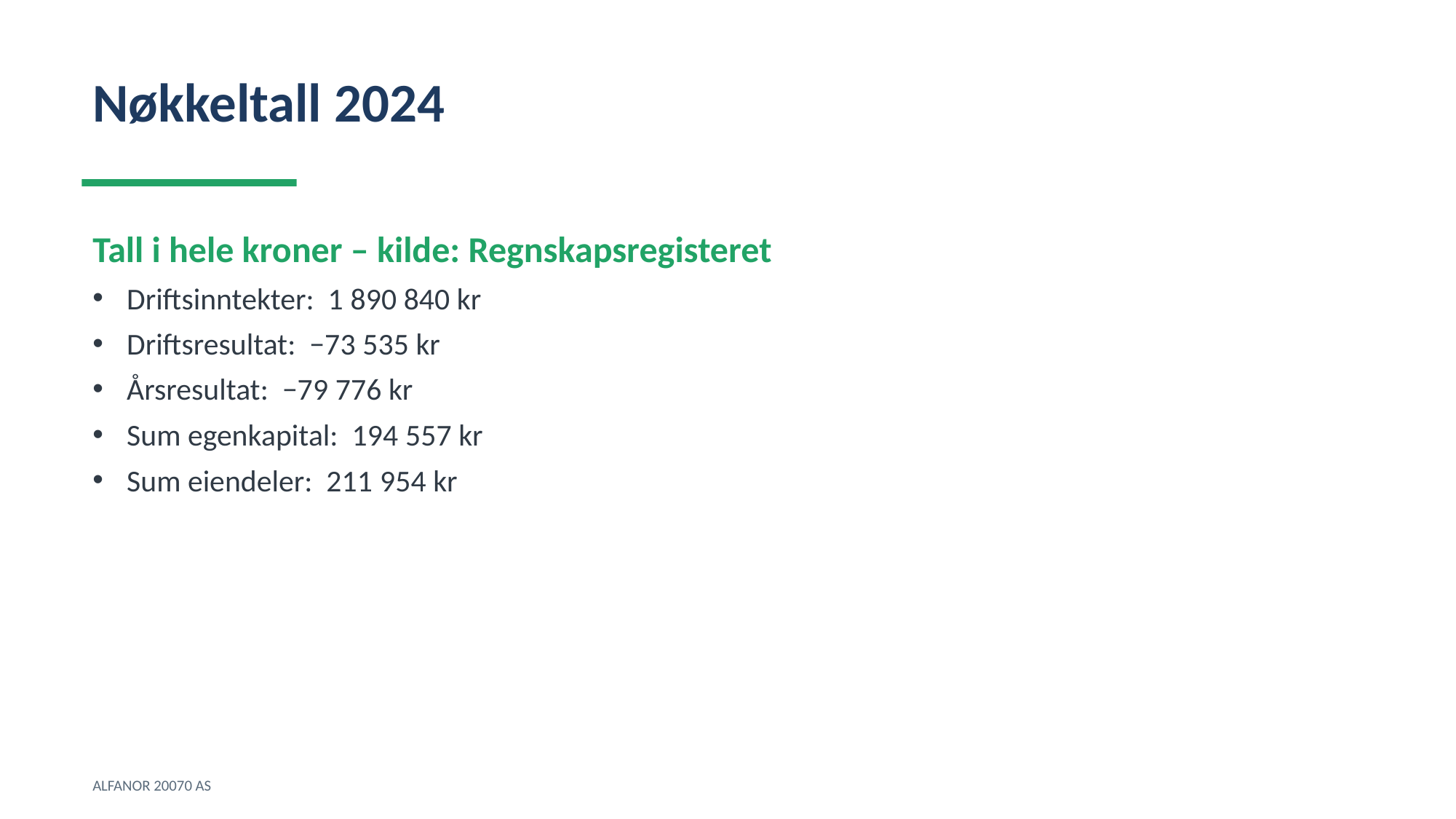

Nøkkeltall 2024

Tall i hele kroner – kilde: Regnskapsregisteret
Driftsinntekter:  1 890 840 kr
Driftsresultat:  −73 535 kr
Årsresultat:  −79 776 kr
Sum egenkapital:  194 557 kr
Sum eiendeler:  211 954 kr
ALFANOR 20070 AS